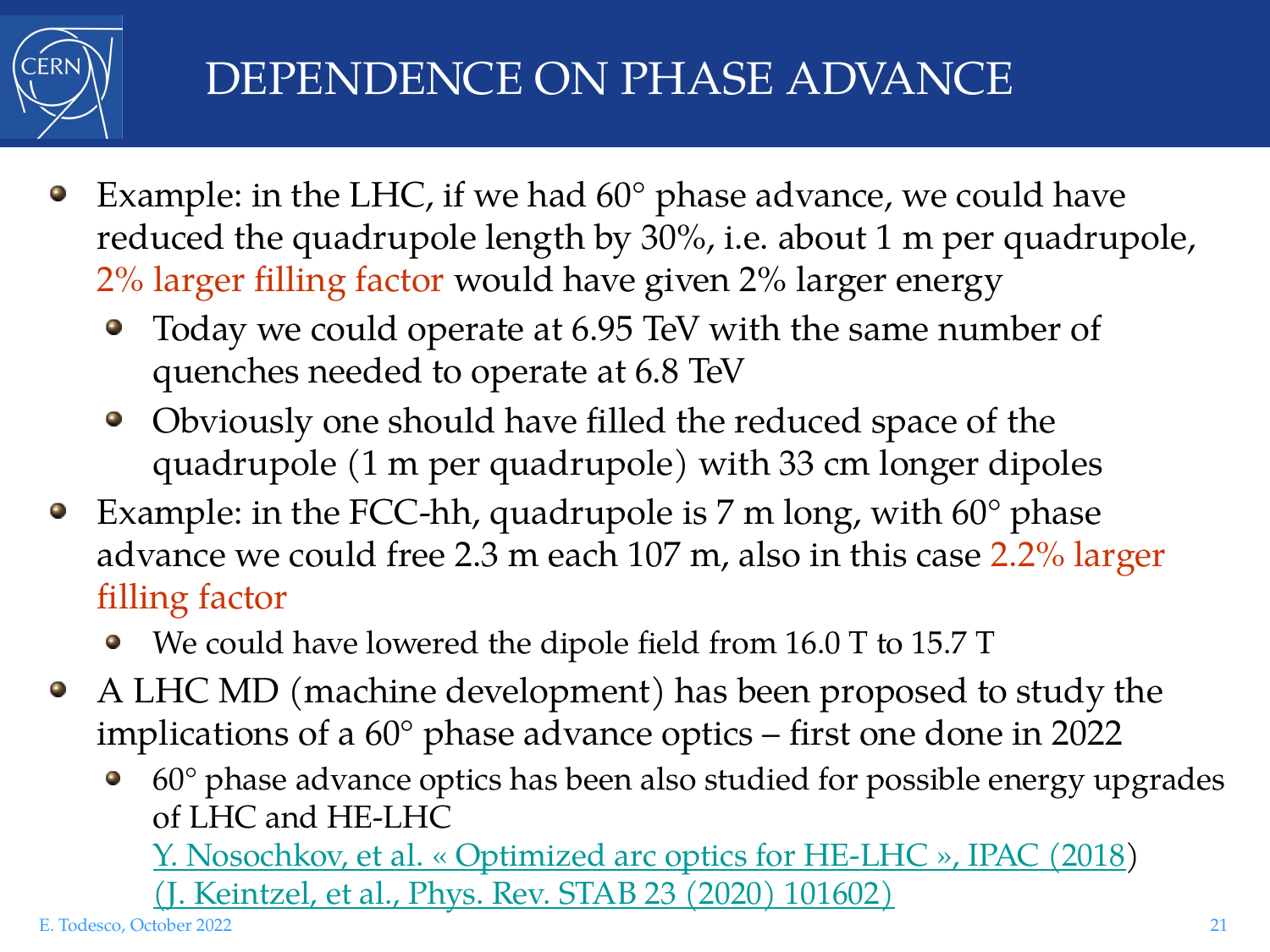

# DEPENDENCE ON PHASE ADVANCE
Example: in the LHC, if we had 60° phase advance, we could have reduced the quadrupole length by 30%, i.e. about 1 m per quadrupole, 2% larger filling factor would have given 2% larger energy
Today we could operate at 6.95 TeV with the same number of quenches needed to operate at 6.8 TeV
Obviously one should have filled the reduced space of the quadrupole (1 m per quadrupole) with 33 cm longer dipoles
Example: in the FCC-hh, quadrupole is 7 m long, with 60° phase advance we could free 2.3 m each 107 m, also in this case 2.2% larger filling factor
We could have lowered the dipole field from 16.0 T to 15.7 T
A LHC MD (machine development) has been proposed to study the implications of a 60° phase advance optics – first one done in 2022
60° phase advance optics has been also studied for possible energy upgrades of LHC and HE-LHC Y. Nosochkov, et al. « Optimized arc optics for HE-LHC », IPAC (2018)  (J. Keintzel, et al., Phys. Rev. STAB 23 (2020) 101602)

21